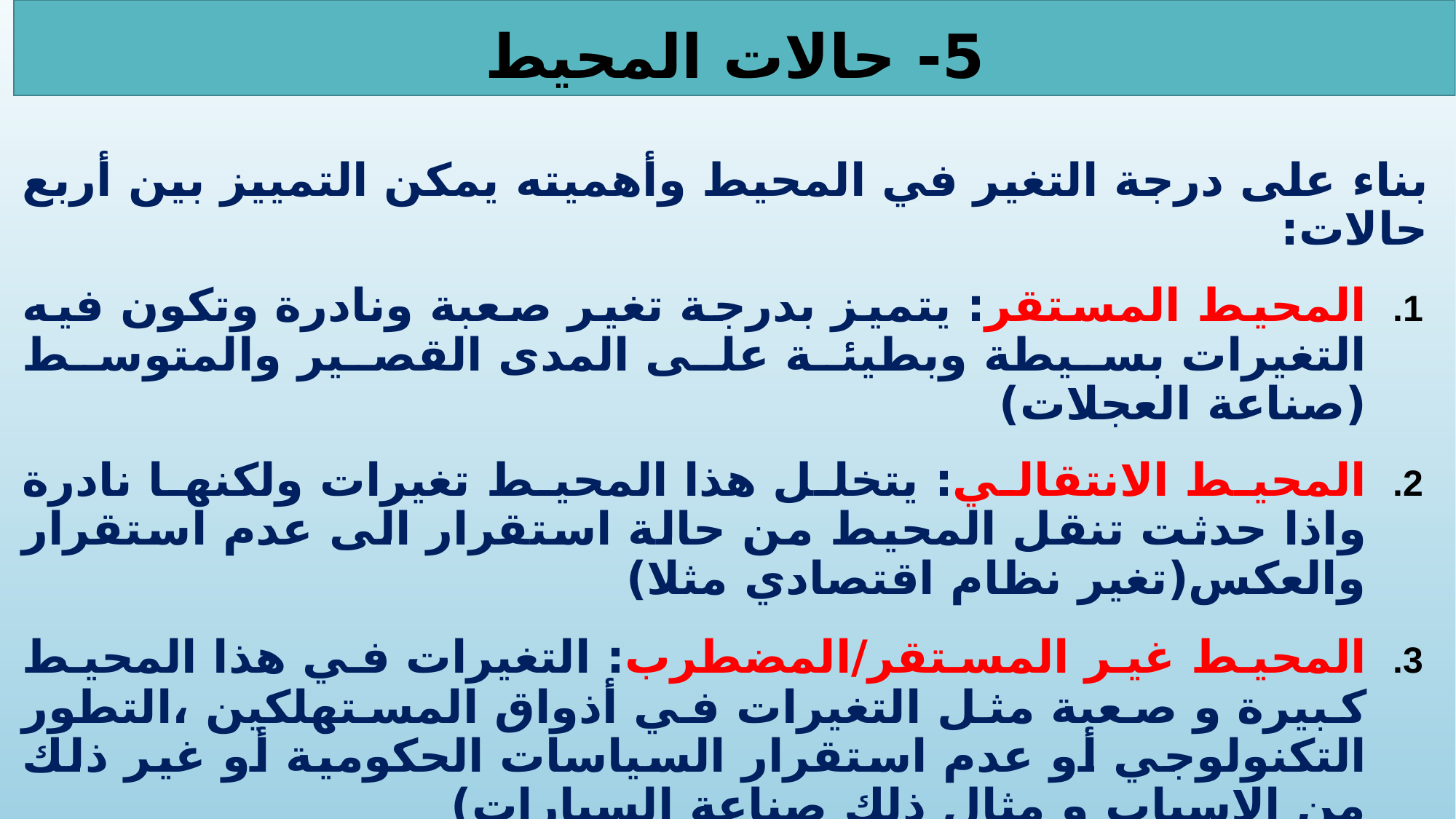

# 5- حالات المحيط
بناء على درجة التغير في المحيط وأهميته يمكن التمييز بين أربع حالات:
المحيط المستقر: يتميز بدرجة تغير صعبة ونادرة وتكون فيه التغيرات بسيطة وبطيئة على المدى القصير والمتوسط (صناعة العجلات)
المحيط الانتقالي: يتخلل هذا المحيط تغيرات ولكنها نادرة واذا حدثت تنقل المحيط من حالة استقرار الى عدم استقرار والعكس(تغير نظام اقتصادي مثلا)
المحيط غير المستقر/المضطرب: التغيرات في هذا المحيط كبيرة و صعبة مثل التغيرات في أذواق المستهلكين ،التطور التكنولوجي أو عدم استقرار السياسات الحكومية أو غير ذلك من الاسباب و مثال ذلك صناعة السيارات)
المحيط العاصف: هو امتداد للمحيط المضطرب و تكون فيه درجة اللاستقرار أكبر و التغيرات كثيفة و عميقة بحيث يصعب التحكم فيها في مجرى المؤسسة (مثال ذلك صناعات التكنولوجيا العالية كالصناعات الالكترونية و المعلوماتية و البرمجيات)